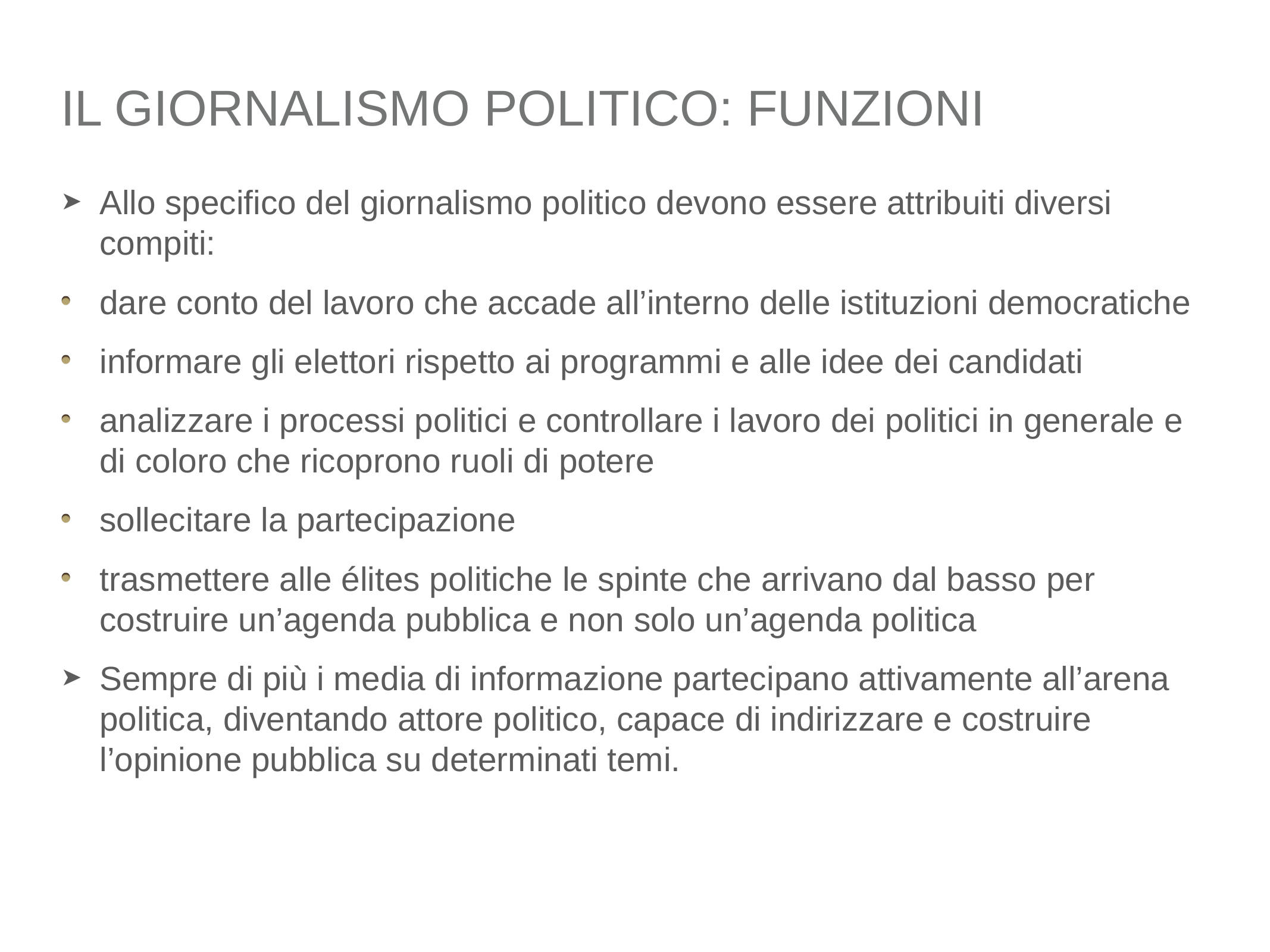

# il giornalismo politico: funzioni

Allo specifico del giornalismo politico devono essere attribuiti diversi compiti:
dare conto del lavoro che accade all’interno delle istituzioni democratiche
informare gli elettori rispetto ai programmi e alle idee dei candidati
analizzare i processi politici e controllare i lavoro dei politici in generale e di coloro che ricoprono ruoli di potere
sollecitare la partecipazione
trasmettere alle élites politiche le spinte che arrivano dal basso per costruire un’agenda pubblica e non solo un’agenda politica
Sempre di più i media di informazione partecipano attivamente all’arena politica, diventando attore politico, capace di indirizzare e costruire l’opinione pubblica su determinati temi.